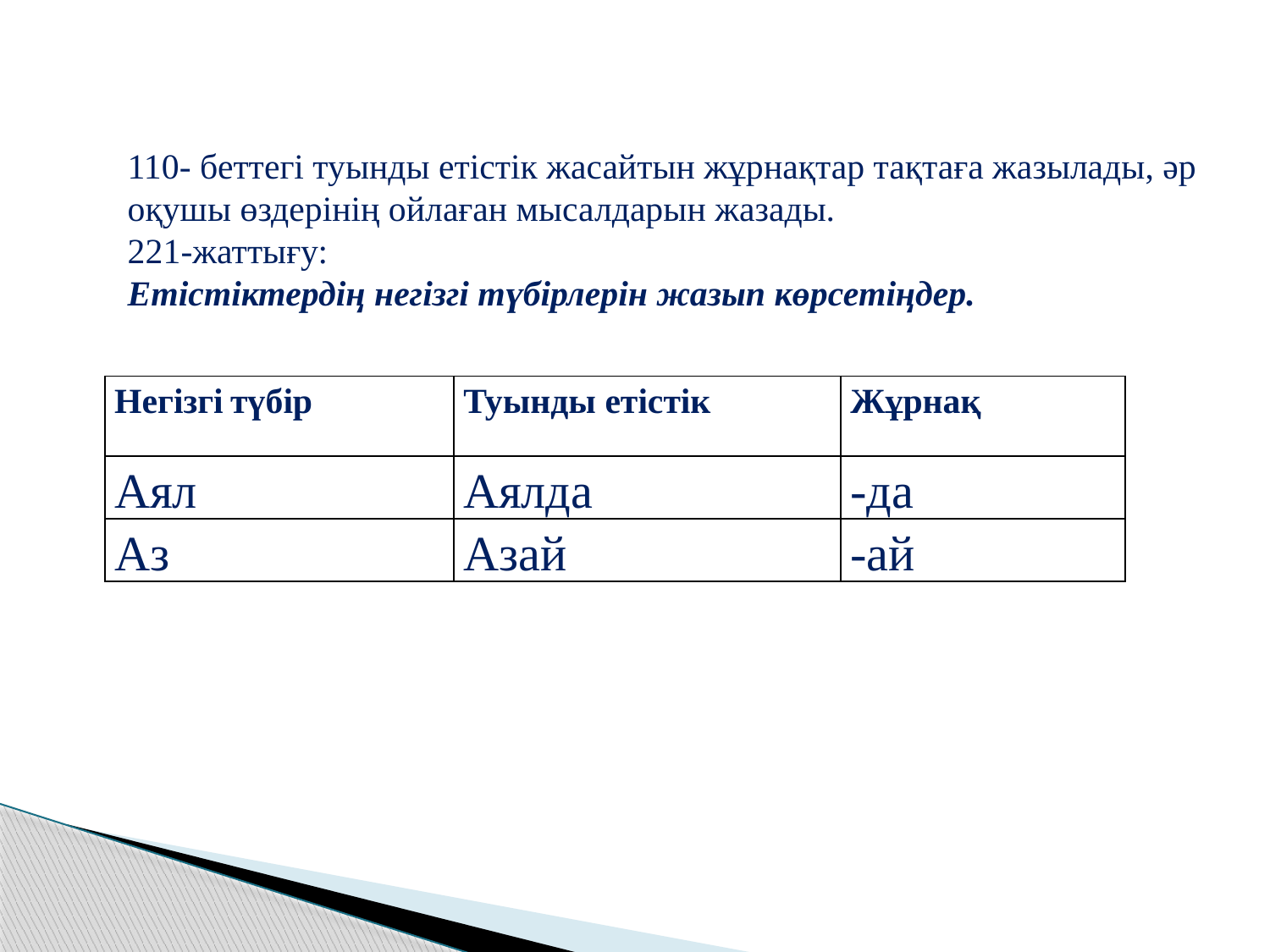

110- беттегі туынды етістік жасайтын жұрнақтар тақтаға жазылады, әр оқушы өздерінің ойлаған мысалдарын жазады.
221-жаттығу:
Етістіктердің негізгі түбірлерін жазып көрсетіңдер.
| Негізгі түбір | Туынды етістік | Жұрнақ |
| --- | --- | --- |
| Аял | Аялда | -да |
| Аз | Азай | -ай |